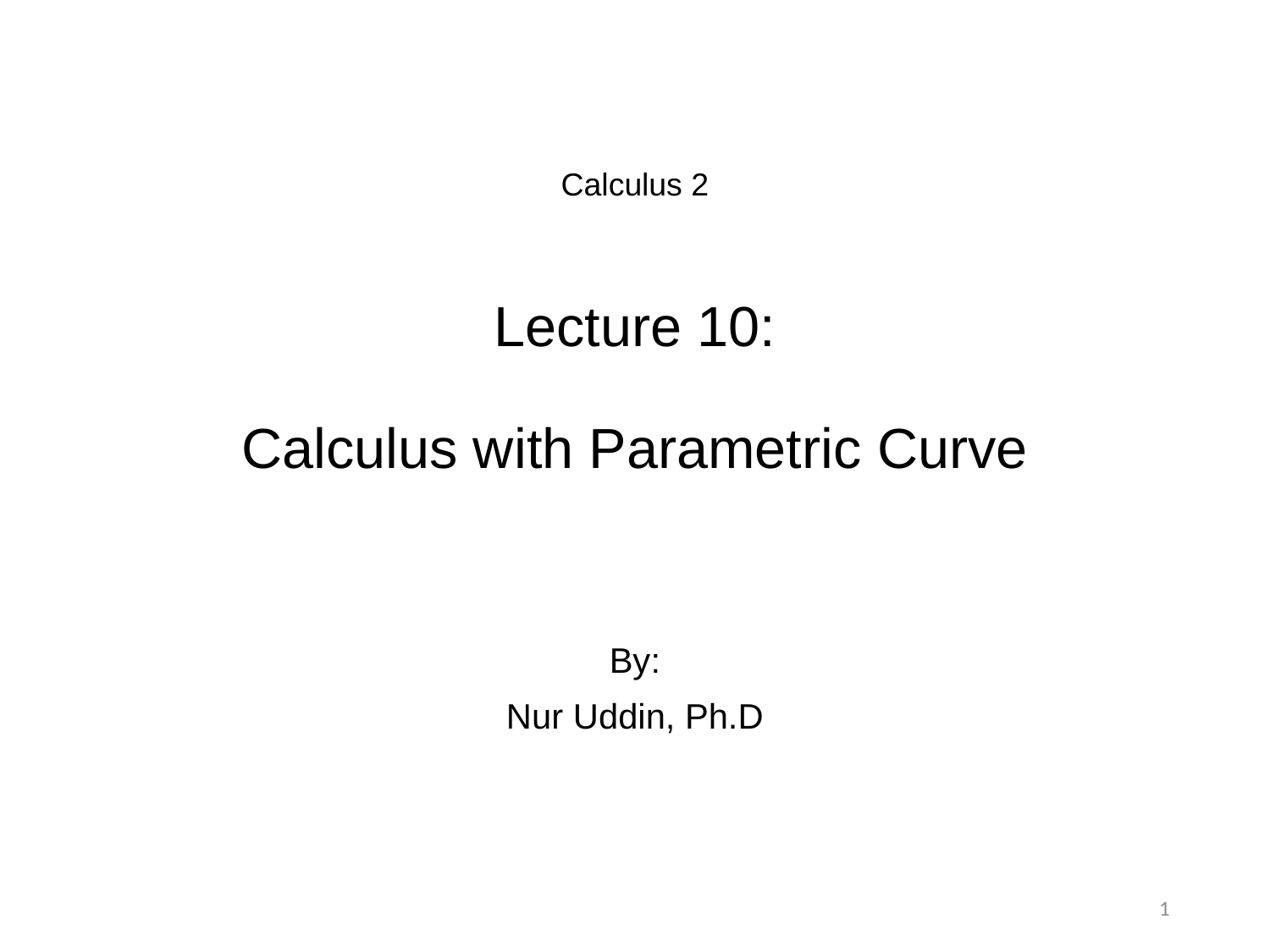

# Calculus 2 Lecture 10: Calculus with Parametric Curve

By:
Nur Uddin, Ph.D
1